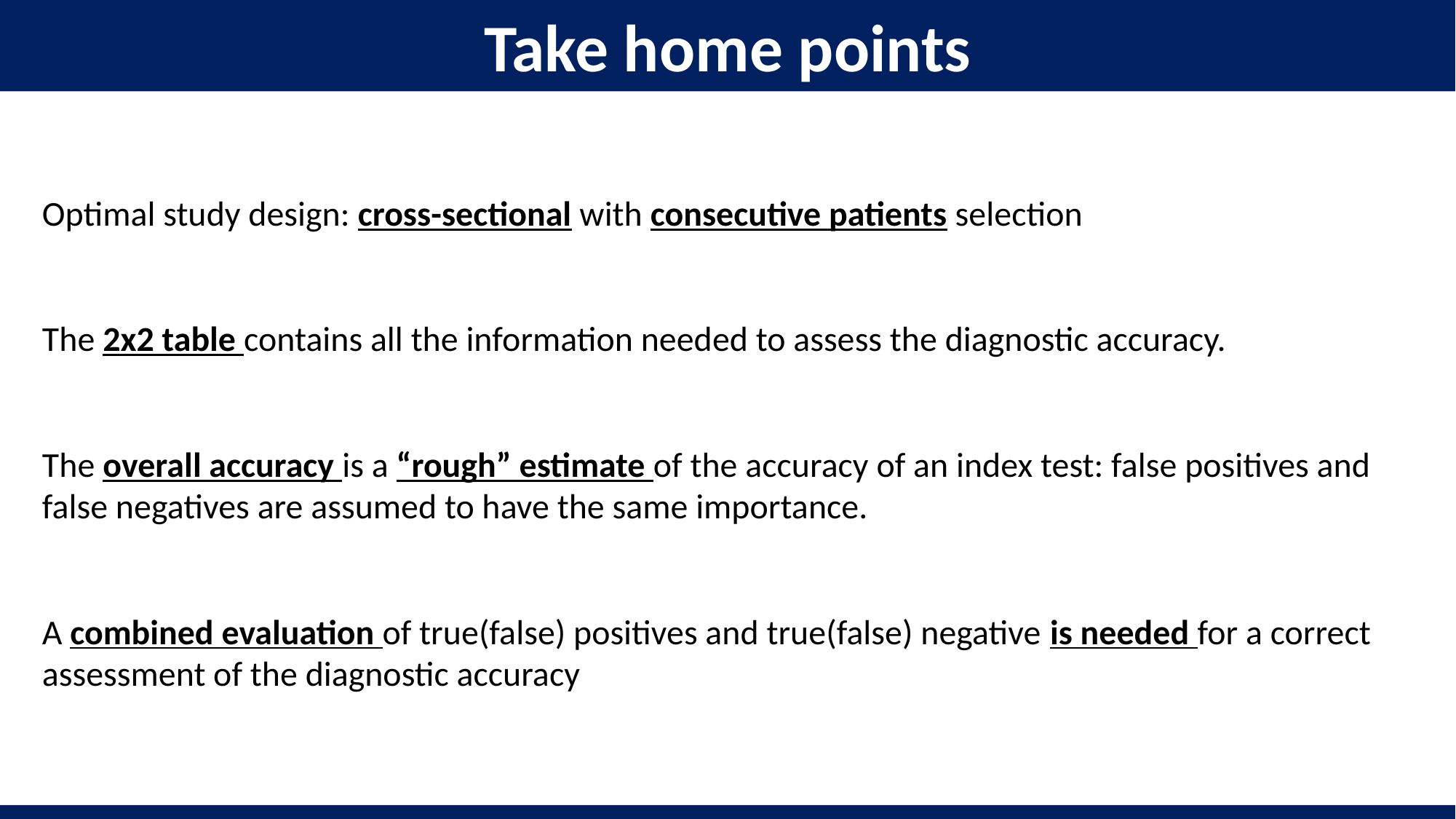

Take home points
Optimal study design: cross-sectional with consecutive patients selection

The 2x2 table contains all the information needed to assess the diagnostic accuracy.

The overall accuracy is a “rough” estimate of the accuracy of an index test: false positives and false negatives are assumed to have the same importance.

A combined evaluation of true(false) positives and true(false) negative is needed for a correct assessment of the diagnostic accuracy